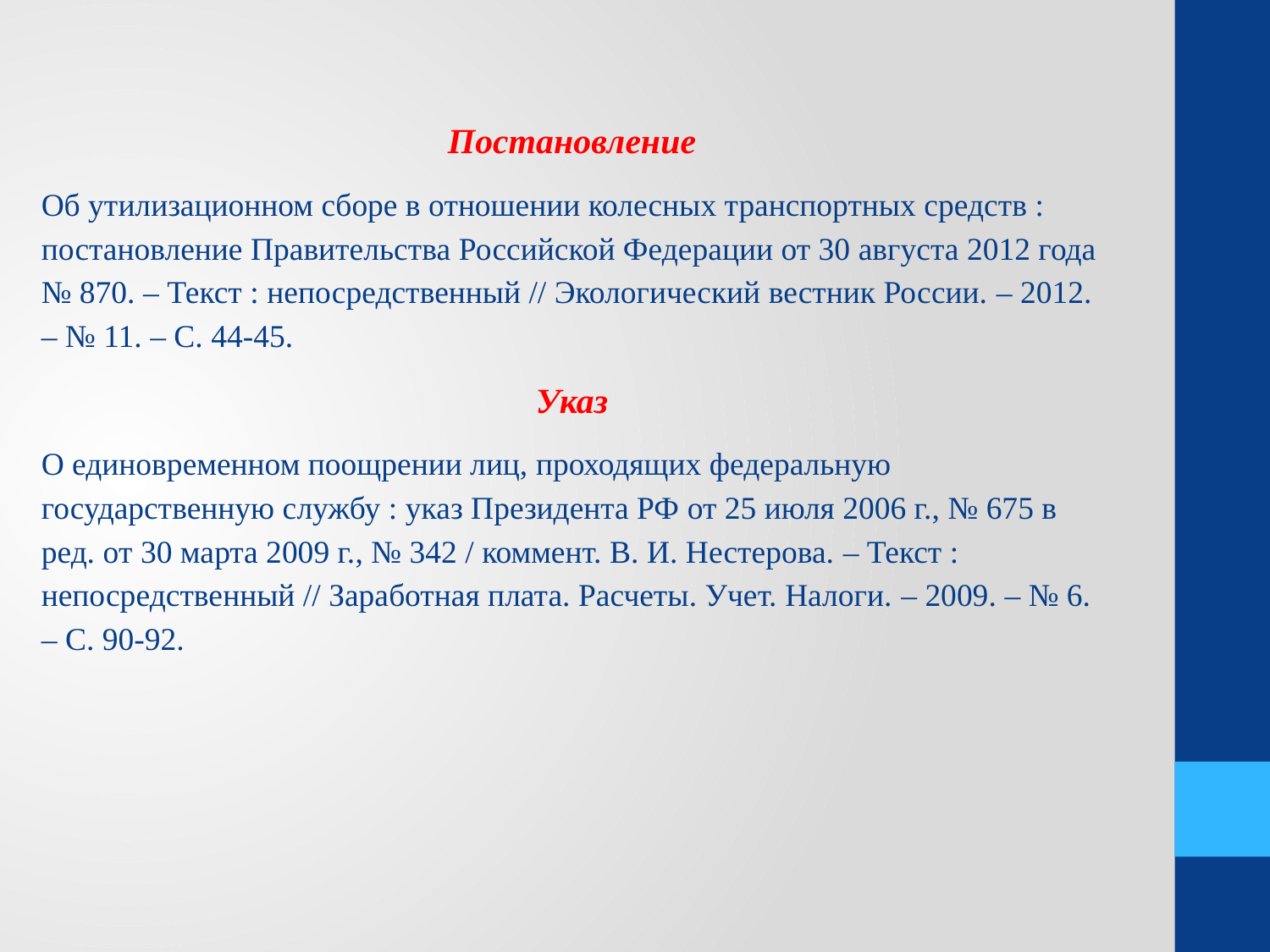

Постановление
Об утилизационном сборе в отношении колесных транспортных средств : постановление Правительства Российской Федерации от 30 августа 2012 года № 870. – Текст : непосредственный // Экологический вестник России. – 2012. – № 11. – С. 44-45.
Указ
О единовременном поощрении лиц, проходящих федеральную государственную службу : указ Президента РФ от 25 июля 2006 г., № 675 в ред. от 30 марта 2009 г., № 342 / коммент. В. И. Нестерова. – Текст : непосредственный // Заработная плата. Расчеты. Учет. Налоги. – 2009. – № 6. – С. 90-92.